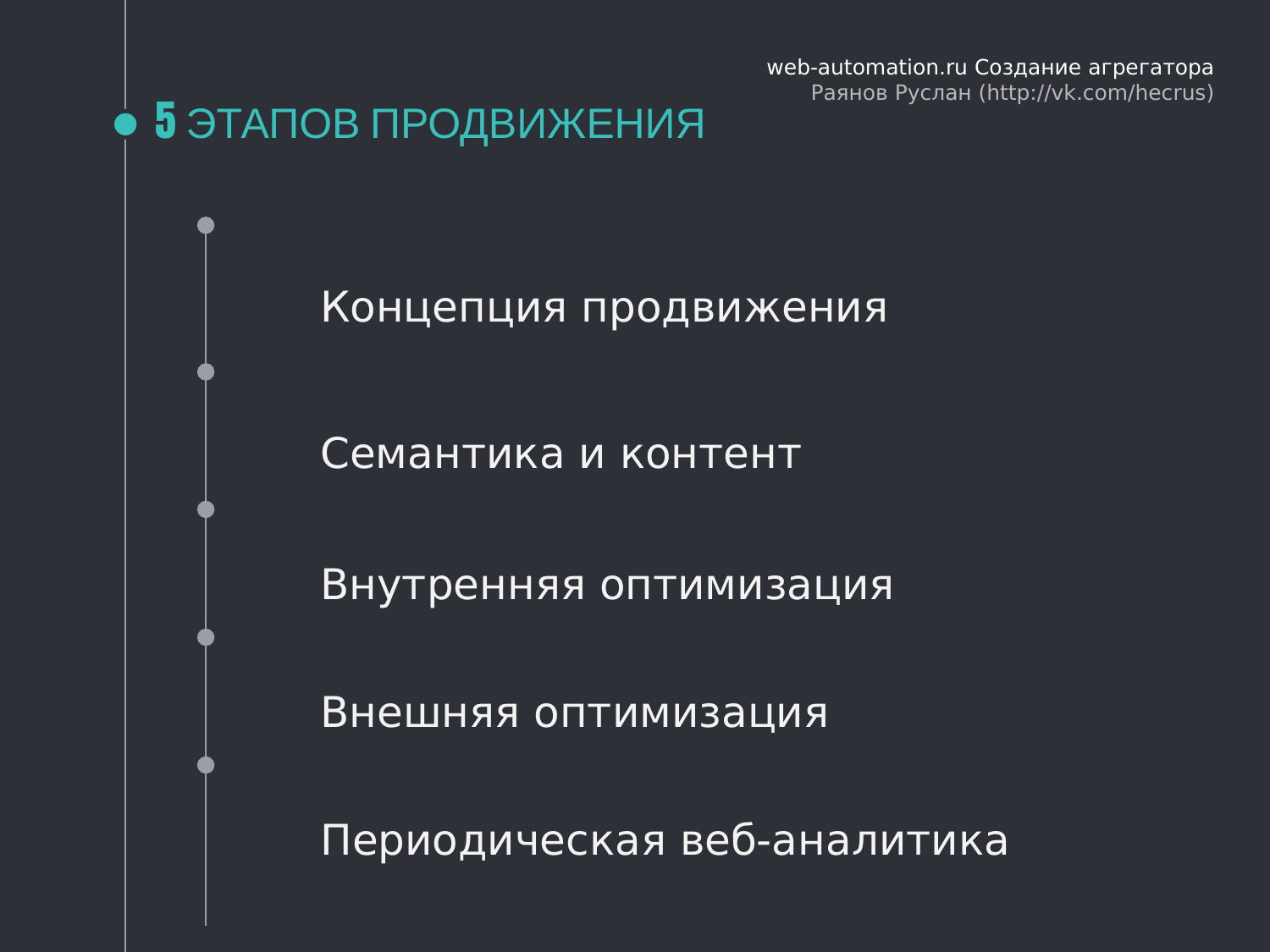

web-automation.ru Создание агрегатора
Раянов Руслан (http://vk.com/hecrus)
# 5 ЭТАПОВ ПРОДВИЖЕНИЯ
Концепция продвижения
Семантика и контент
Внутренняя оптимизация
Внешняя оптимизация
Периодическая веб-аналитика